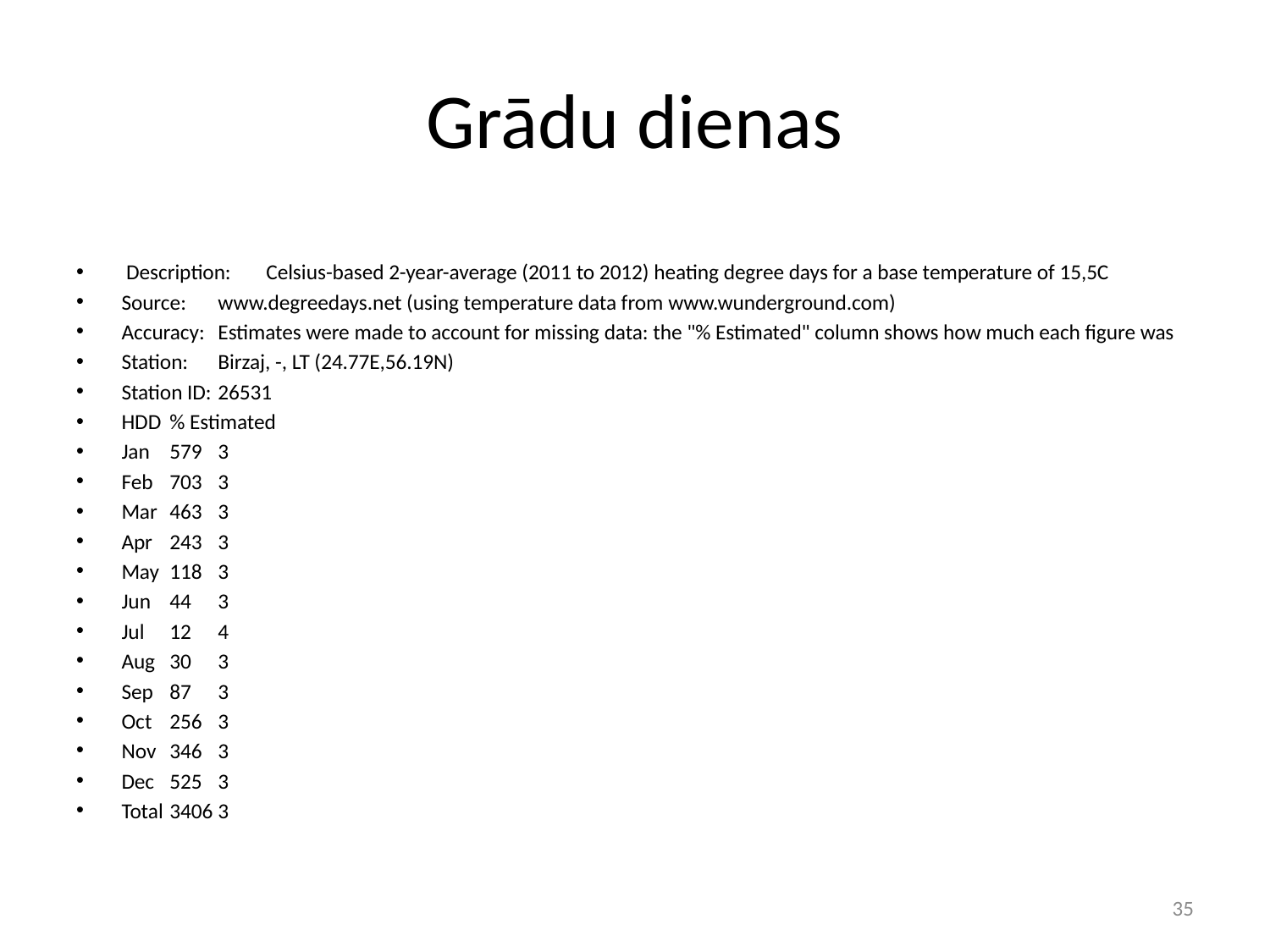

# Grādu dienas

 Description:	Celsius-based 2-year-average (2011 to 2012) heating degree days for a base temperature of 15,5C
Source:	www.degreedays.net (using temperature data from www.wunderground.com)
Accuracy:	Estimates were made to account for missing data: the "% Estimated" column shows how much each figure was
Station:	Birzaj, -, LT (24.77E,56.19N)
Station ID:	26531
HDD	% Estimated
Jan	579	3
Feb	703	3
Mar	463	3
Apr	243	3
May	118	3
Jun	44	3
Jul	12	4
Aug	30	3
Sep	87	3
Oct	256	3
Nov	346	3
Dec	525	3
Total	3406	3

35